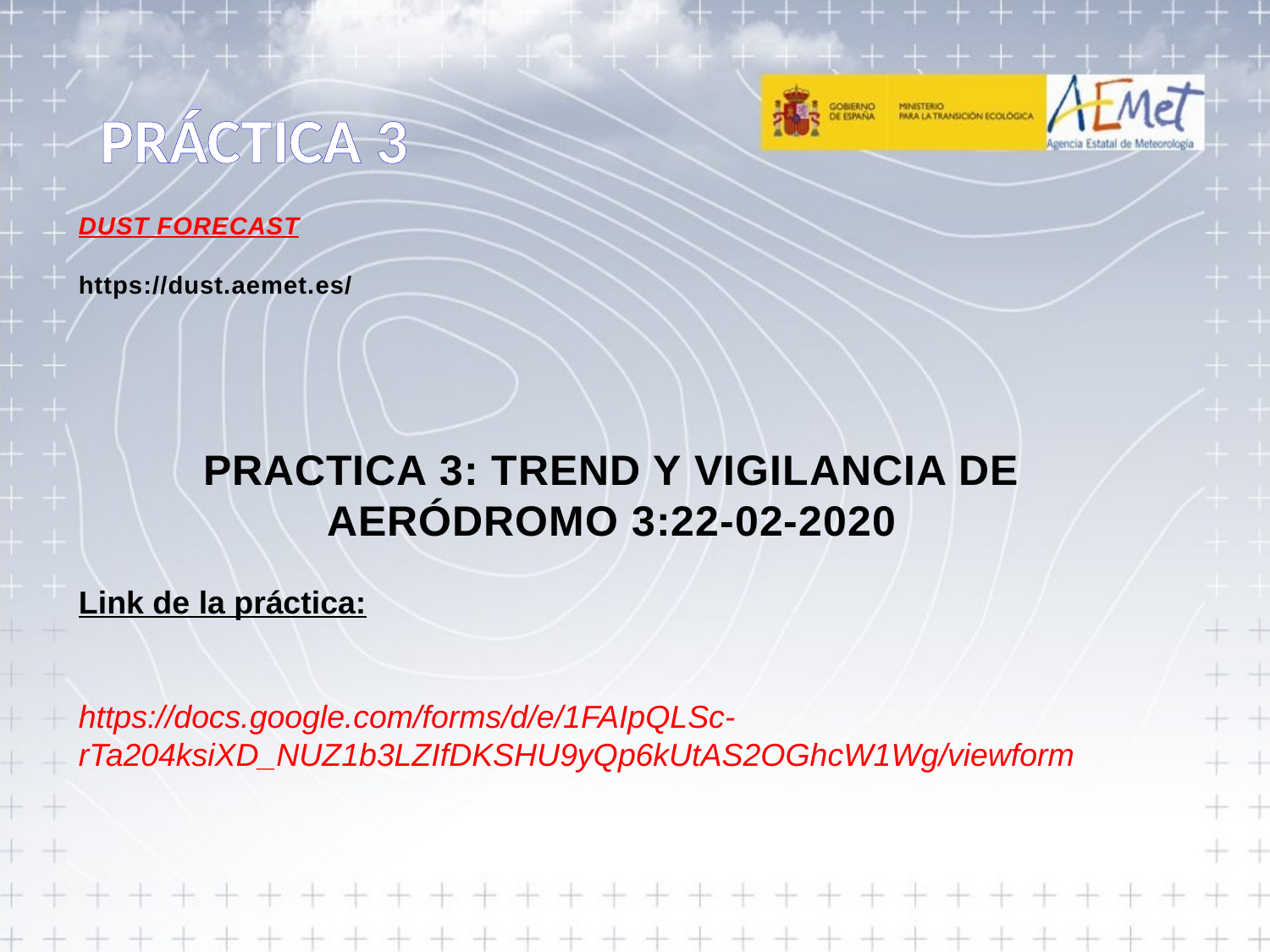

# PRÁCTICA 3
DUST FORECAST

https://dust.aemet.es/

PRACTICA 3: TREND Y VIGILANCIA DE AERÓDROMO 3:22-02-2020

Link de la práctica:

https://docs.google.com/forms/d/e/1FAIpQLSc-rTa204ksiXD_NUZ1b3LZIfDKSHU9yQp6kUtAS2OGhcW1Wg/viewform